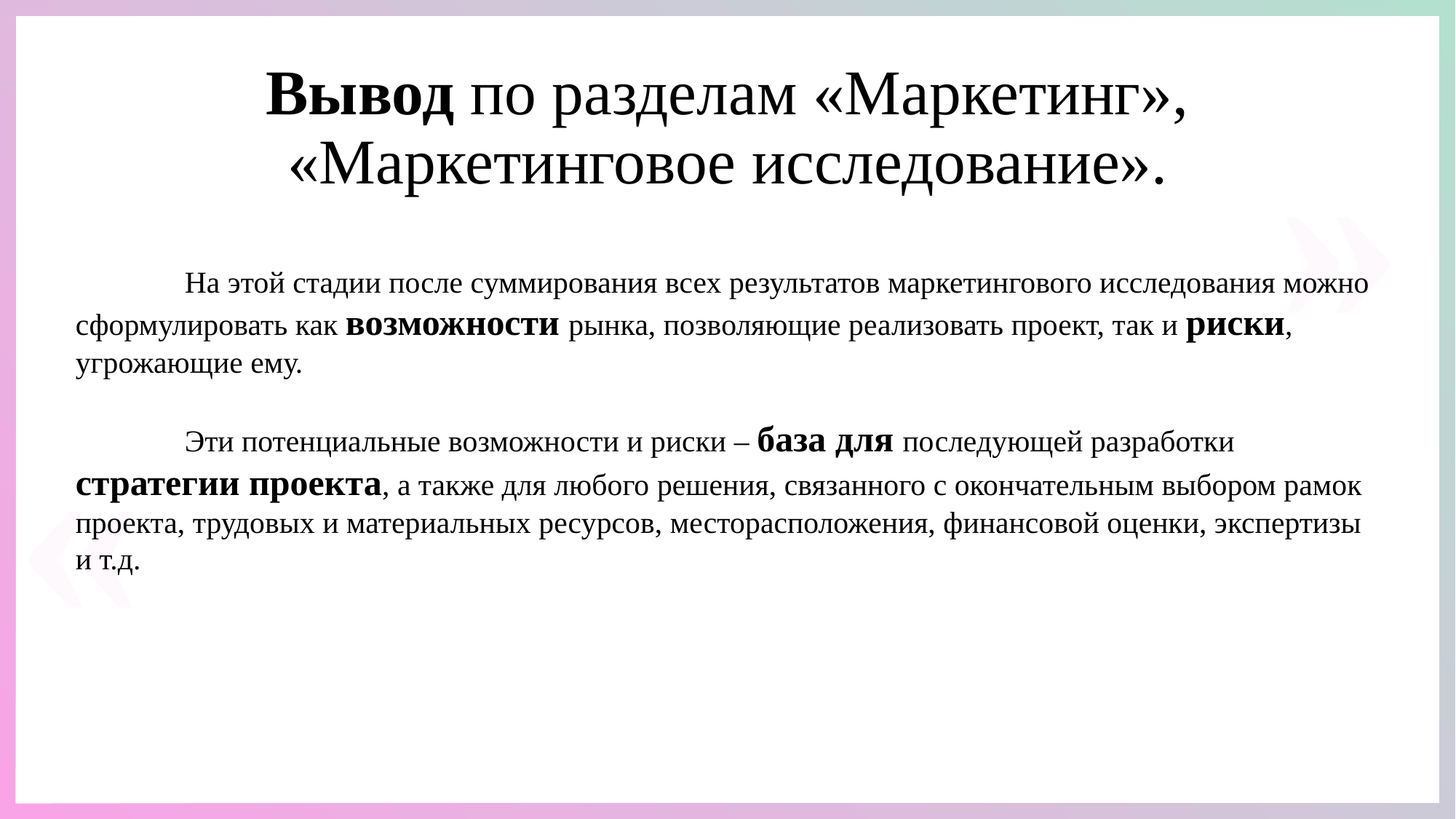

Вывод по разделам «Маркетинг»,
«Маркетинговое исследование».
«
	На этой стадии после суммирования всех результатов маркетингового исследования можно сформулировать как возможности рынка, позволяющие реализовать проект, так и риски, угрожающие ему.

	Эти потенциальные возможности и риски – база для последующей разработки стратегии проекта, а также для любого решения, связанного с окончательным выбором рамок проекта, трудовых и материальных ресурсов, месторасположения, финансовой оценки, экспертизы и т.д.
«